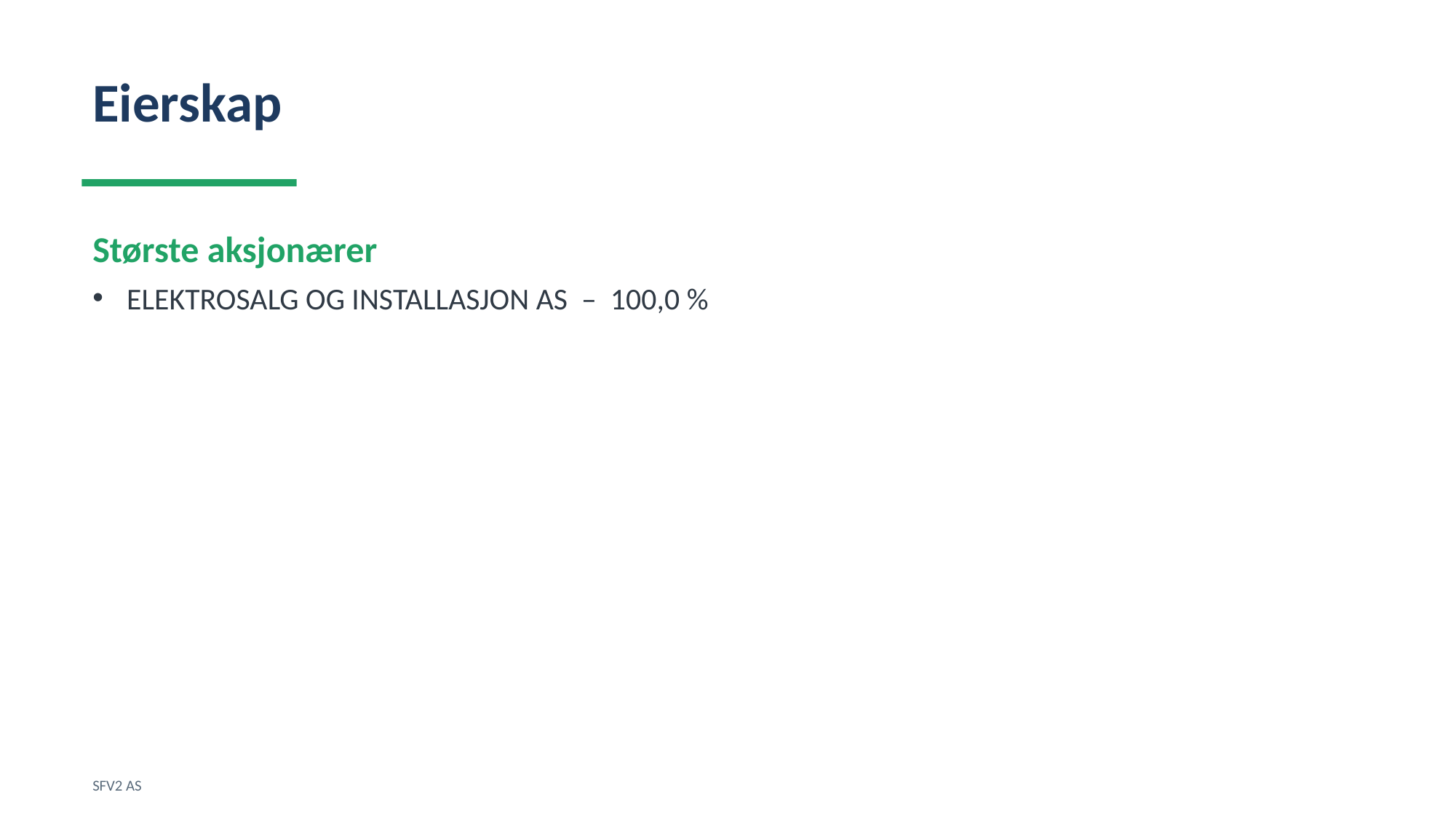

Eierskap

Største aksjonærer
ELEKTROSALG OG INSTALLASJON AS  –  100,0 %
SFV2 AS